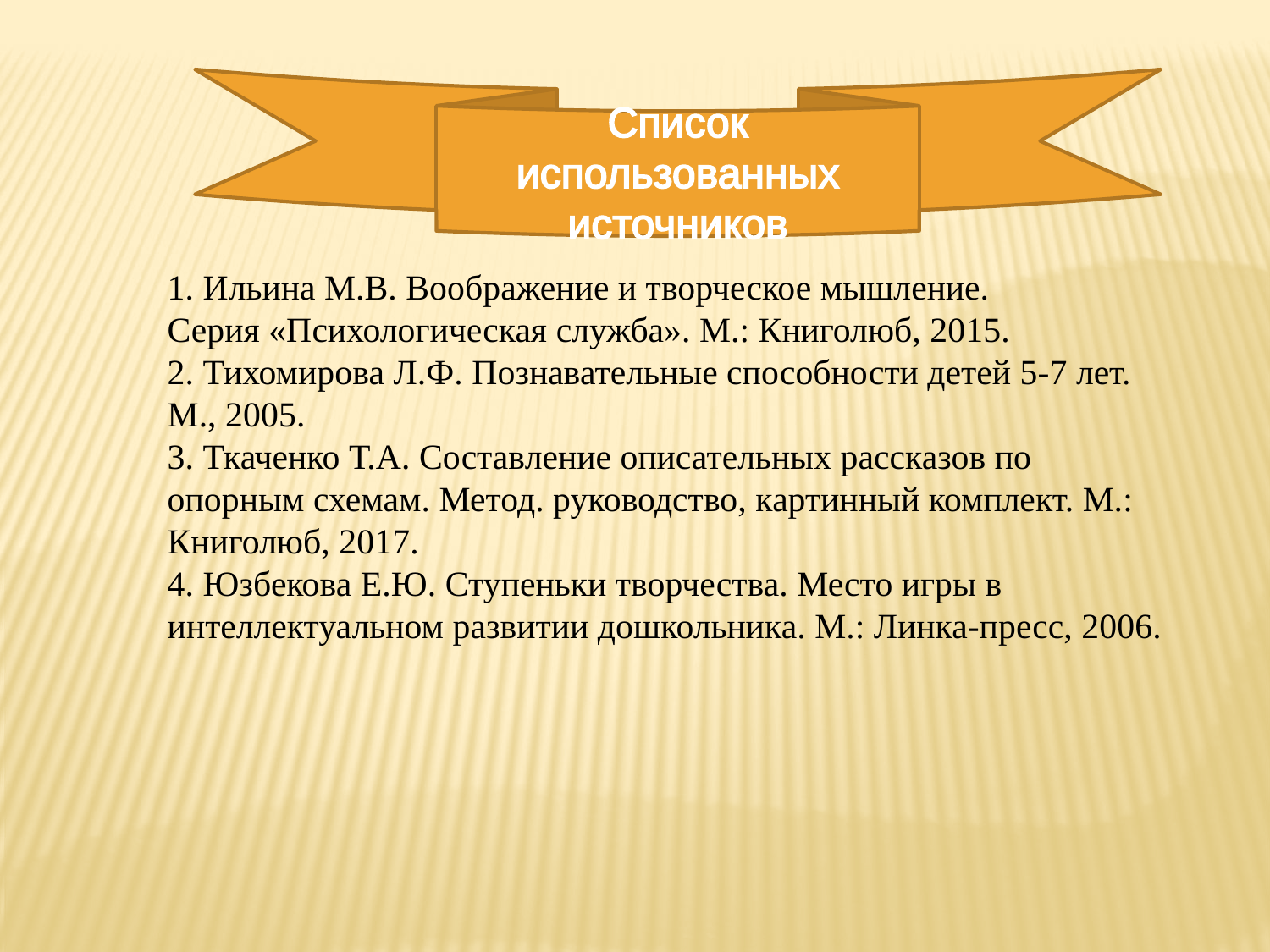

Список использованных источников
1. Ильина М.В. Воображение и творческое мышление.
Серия «Психологическая служба». М.: Книголюб, 2015.
2. Тихомирова Л.Ф. Познавательные способности детей 5-7 лет. М., 2005.
3. Ткаченко Т.А. Составление описательных рассказов по опорным схемам. Метод. руководство, картинный комплект. М.: Книголюб, 2017.
4. Юзбекова Е.Ю. Ступеньки творчества. Место игры в интеллектуальном развитии дошкольника. М.: Линка-пресс, 2006.